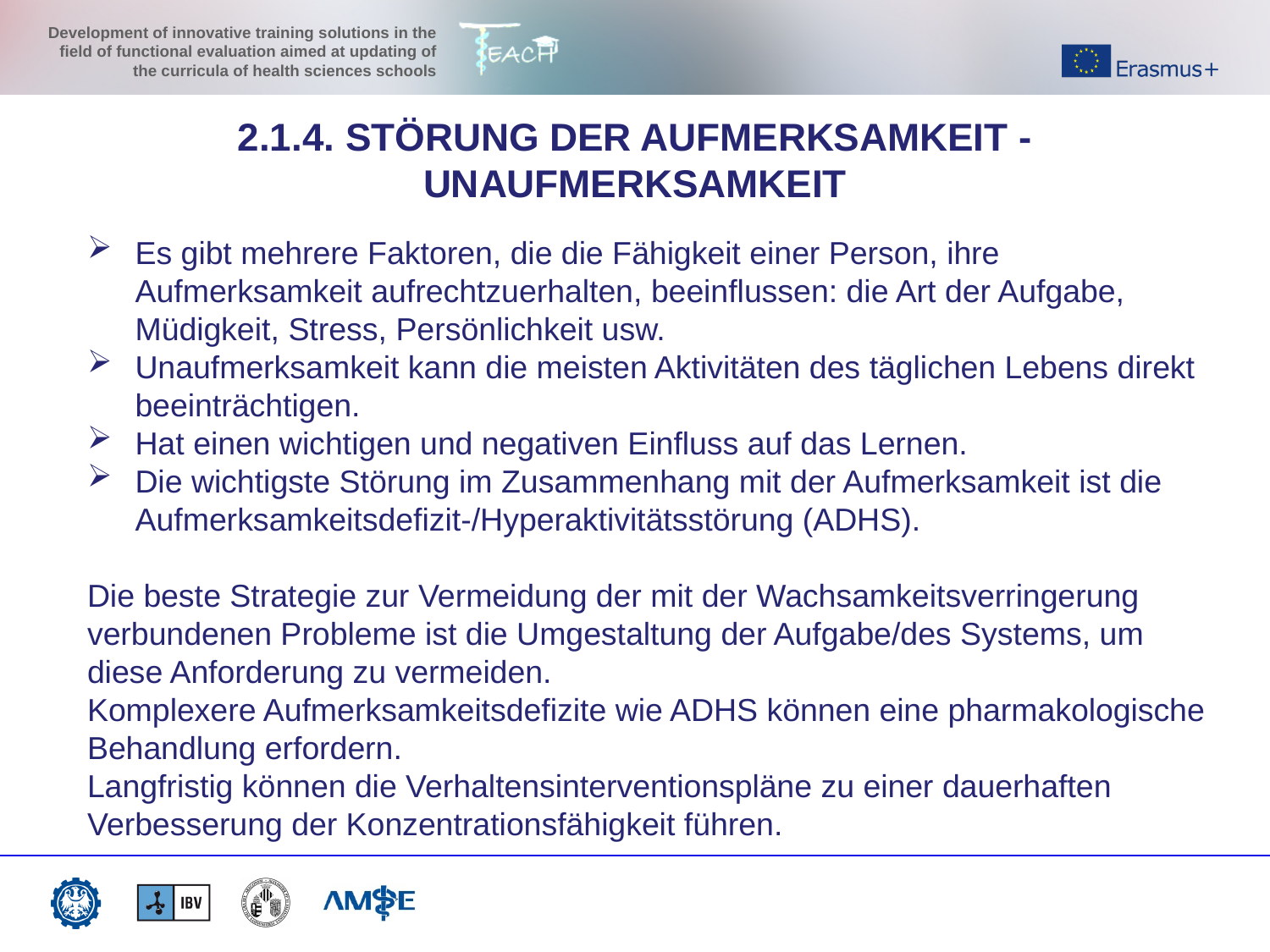

2.1.4. STÖRUNG DER AUFMERKSAMKEIT - UNAUFMERKSAMKEIT
Es gibt mehrere Faktoren, die die Fähigkeit einer Person, ihre Aufmerksamkeit aufrechtzuerhalten, beeinflussen: die Art der Aufgabe, Müdigkeit, Stress, Persönlichkeit usw.
Unaufmerksamkeit kann die meisten Aktivitäten des täglichen Lebens direkt beeinträchtigen.
Hat einen wichtigen und negativen Einfluss auf das Lernen.
Die wichtigste Störung im Zusammenhang mit der Aufmerksamkeit ist die Aufmerksamkeitsdefizit-/Hyperaktivitätsstörung (ADHS).

Die beste Strategie zur Vermeidung der mit der Wachsamkeitsverringerung verbundenen Probleme ist die Umgestaltung der Aufgabe/des Systems, um diese Anforderung zu vermeiden.
Komplexere Aufmerksamkeitsdefizite wie ADHS können eine pharmakologische Behandlung erfordern.
Langfristig können die Verhaltensinterventionspläne zu einer dauerhaften Verbesserung der Konzentrationsfähigkeit führen.